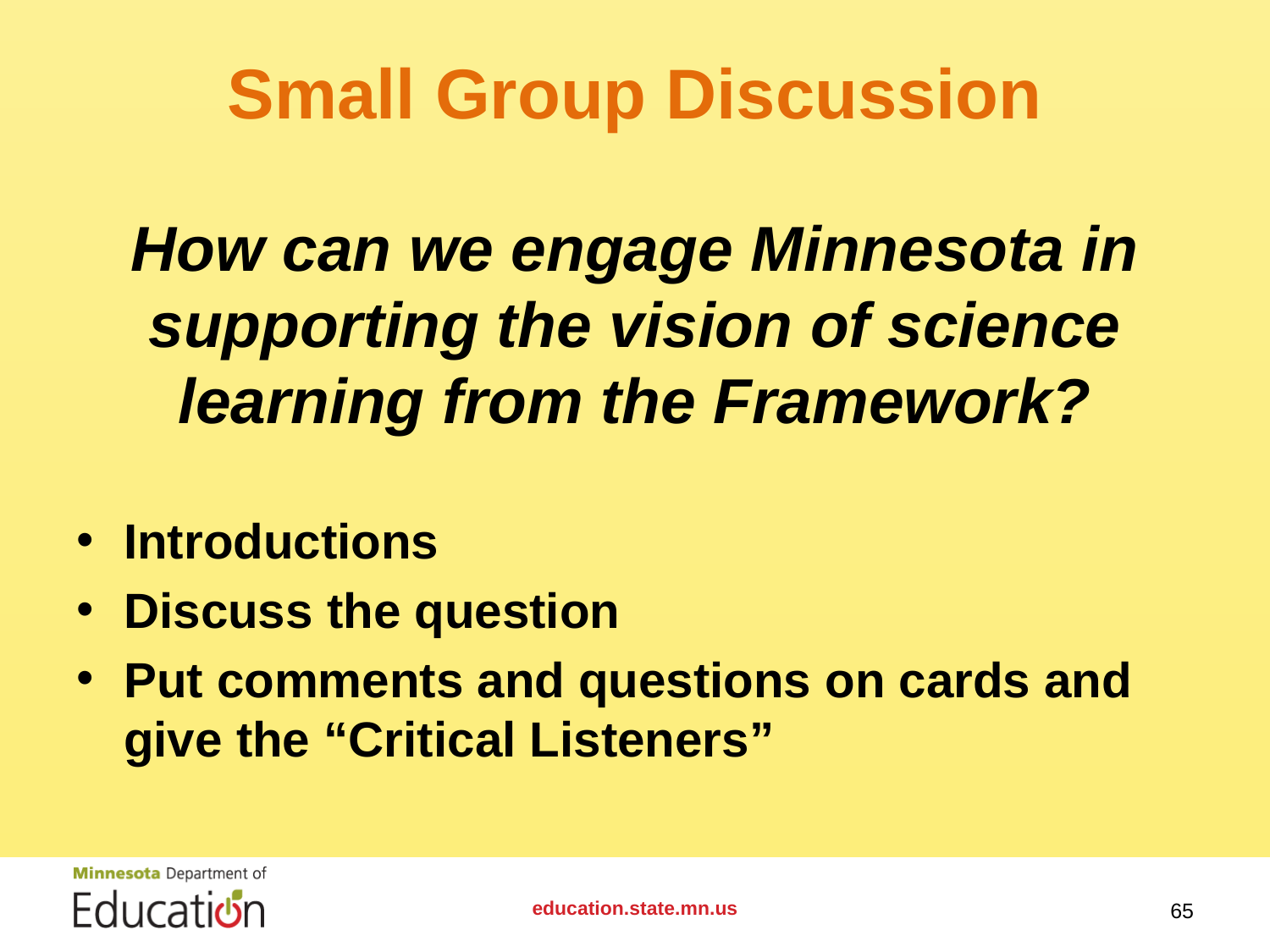

# Small Group Discussion
How can we engage Minnesota in supporting the vision of science learning from the Framework?

Introductions
Discuss the question
Put comments and questions on cards and give the “Critical Listeners”
education.state.mn.us
65